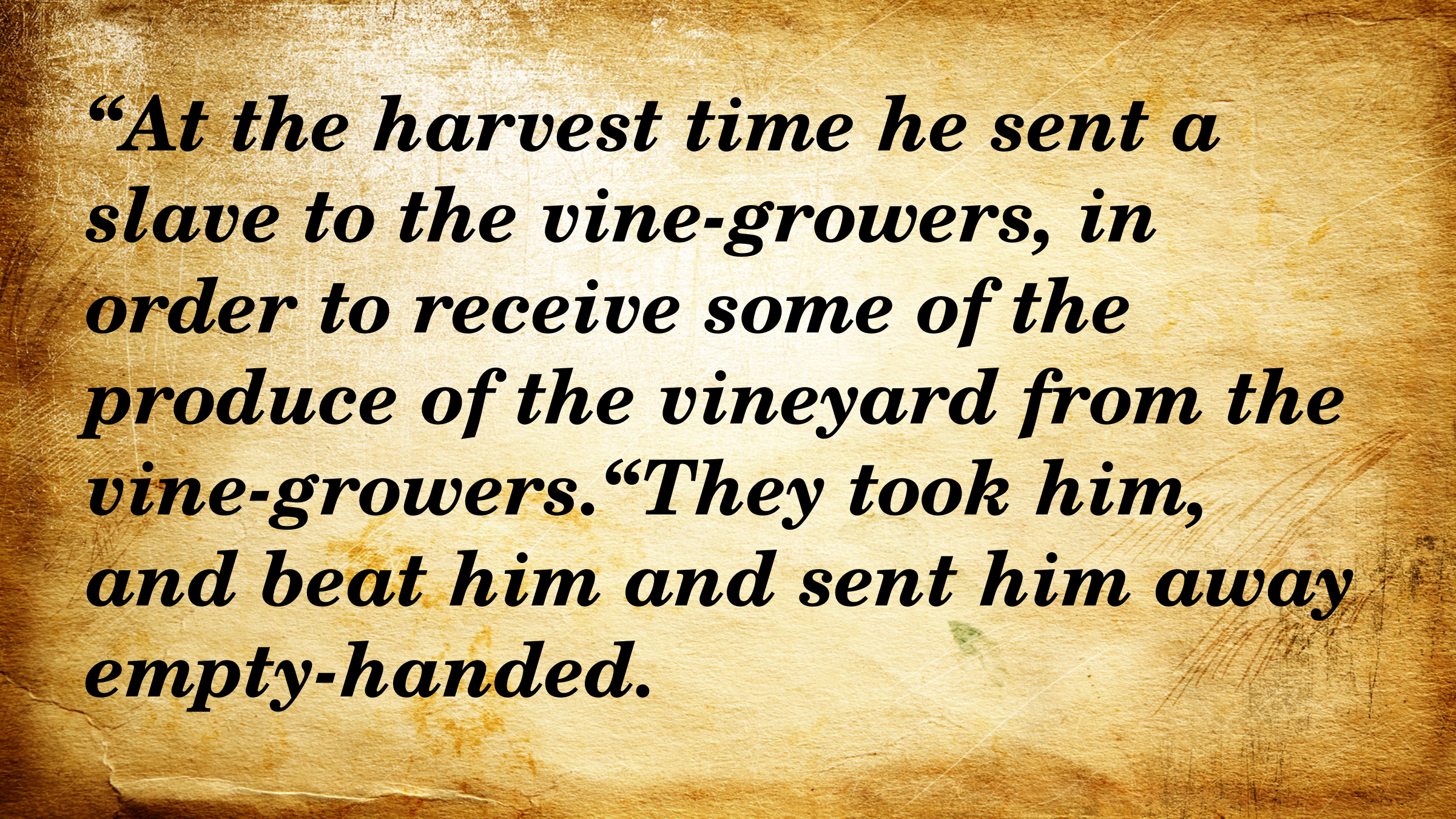

“At the harvest time he sent a slave to the vine-growers, in order to receive some of the produce of the vineyard from the vine-growers.“They took him, and beat him and sent him away empty-handed.